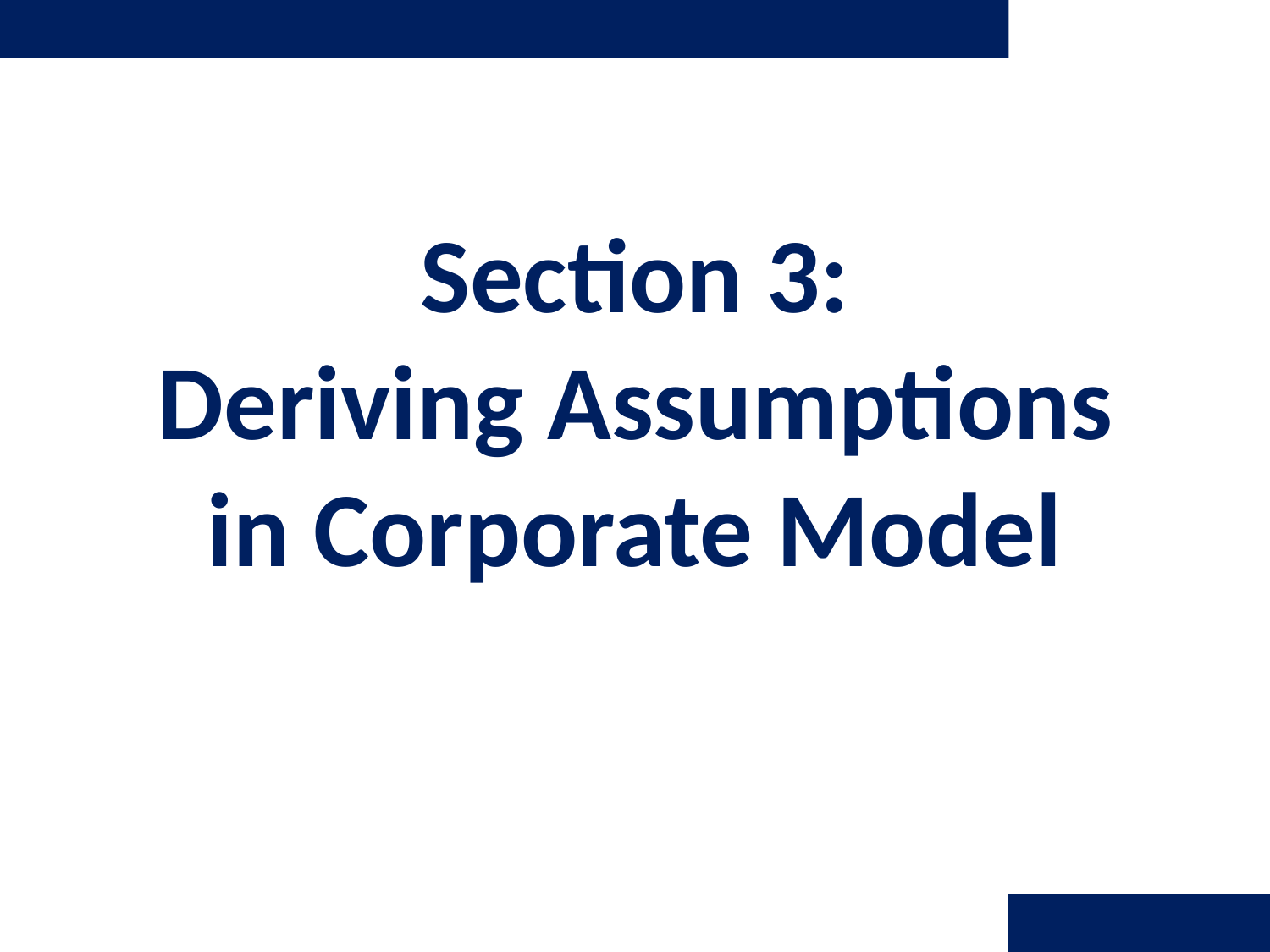

# Section 3: Deriving Assumptions in Corporate Model